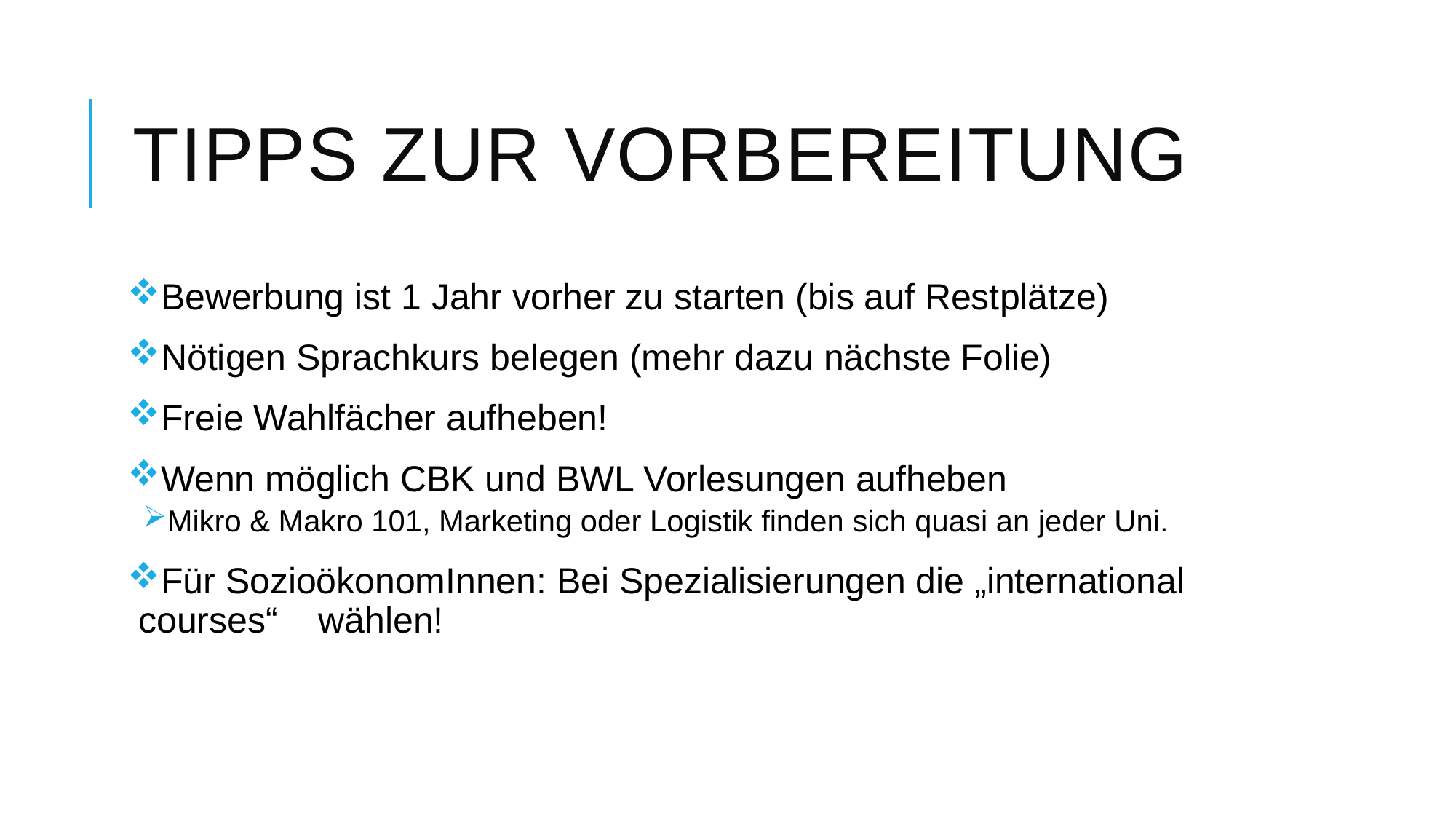

# Tipps zur vorbereitung
Bewerbung ist 1 Jahr vorher zu starten (bis auf Restplätze)
Nötigen Sprachkurs belegen (mehr dazu nächste Folie)
Freie Wahlfächer aufheben!
Wenn möglich CBK und BWL Vorlesungen aufheben
Mikro & Makro 101, Marketing oder Logistik finden sich quasi an jeder Uni.
Für SozioökonomInnen: Bei Spezialisierungen die „international courses“    wählen!